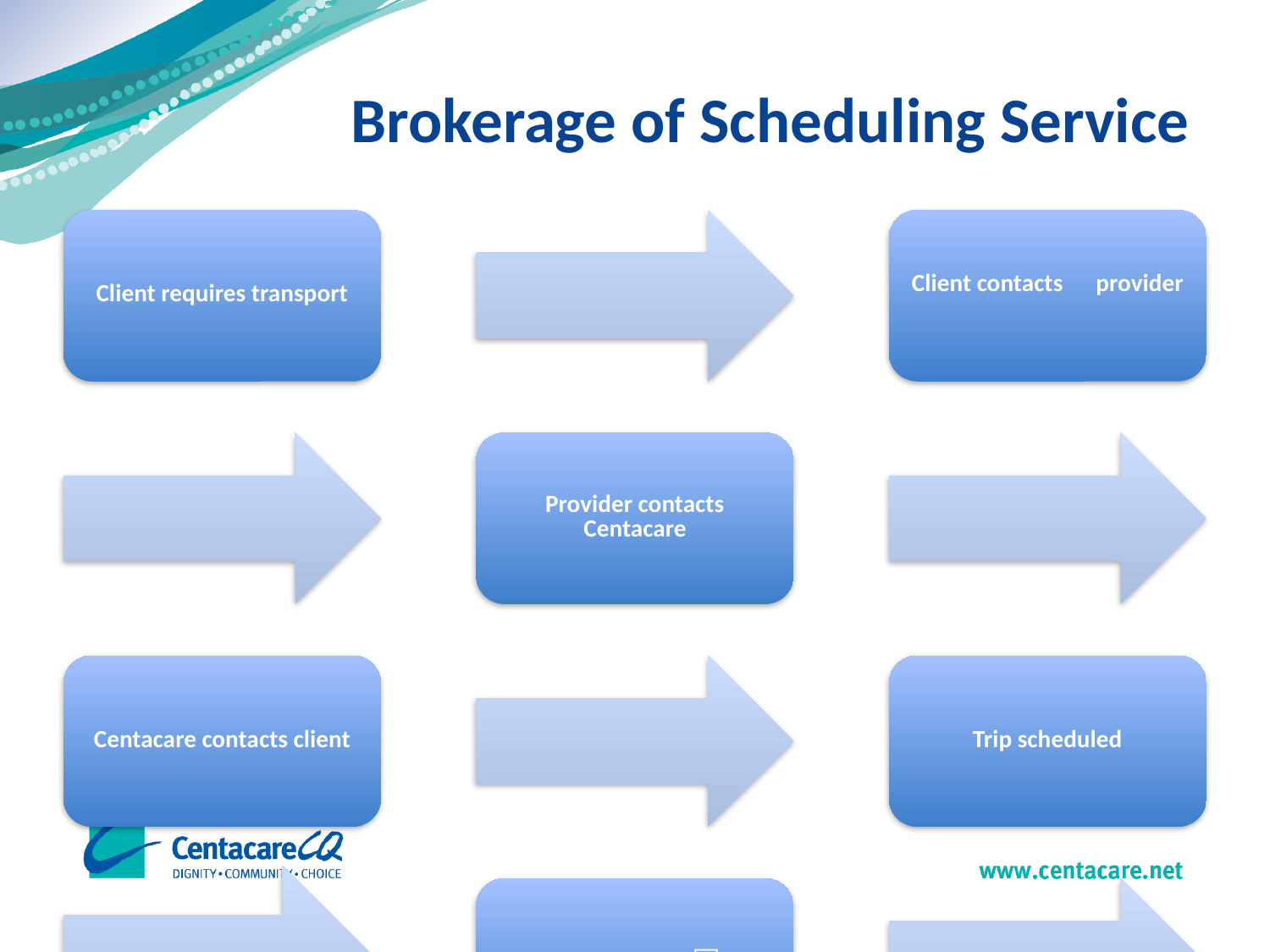

# Brokerage of Scheduling Service
Client requires transport
Provider contacts Centacare
Centacare contacts client
Trip scheduled